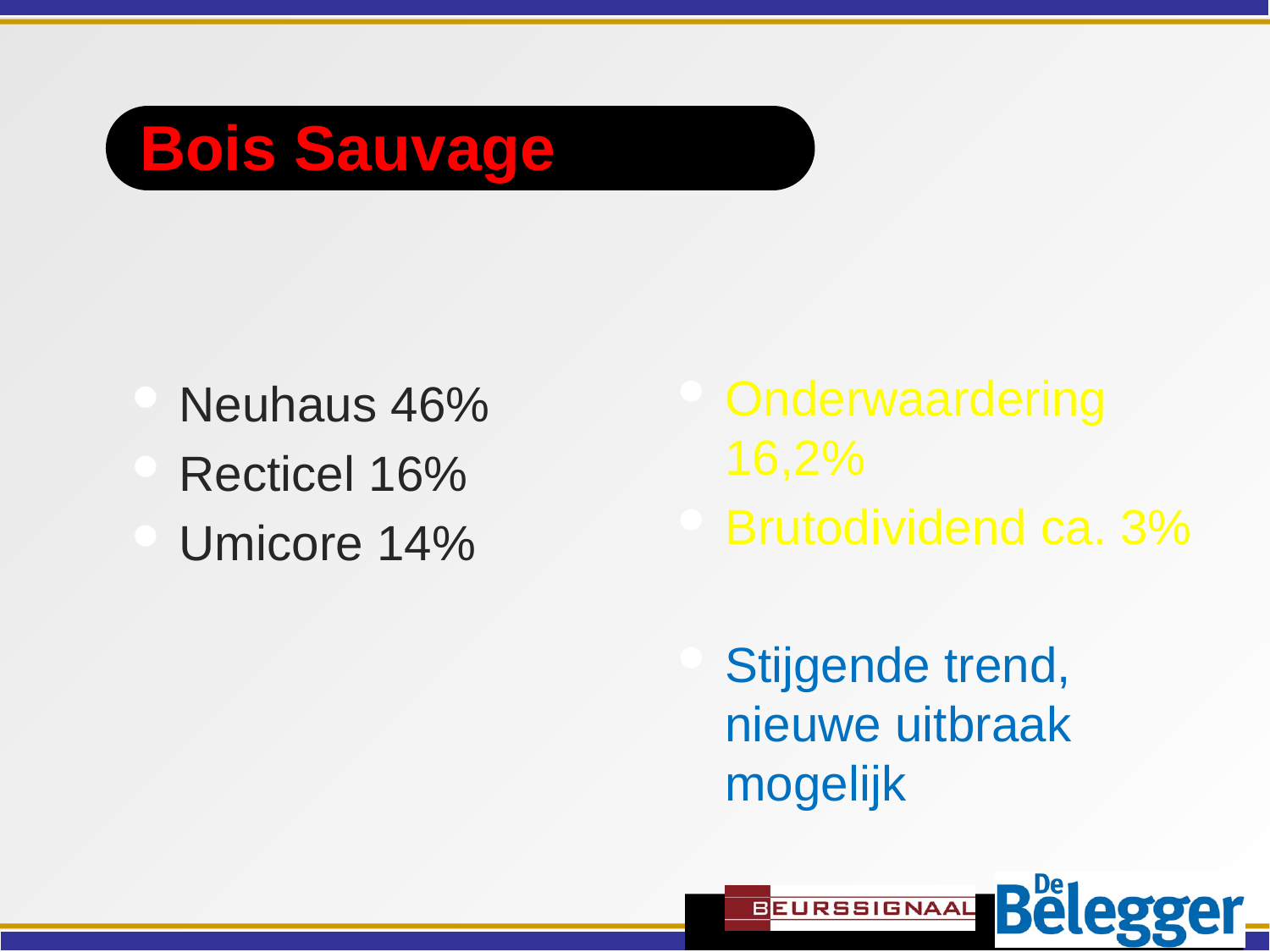

# Bois Sauvage

Onderwaardering 16,2%
Brutodividend ca. 3%

Stijgende trend, nieuwe uitbraak mogelijk

Neuhaus 46%
Recticel 16%
Umicore 14%